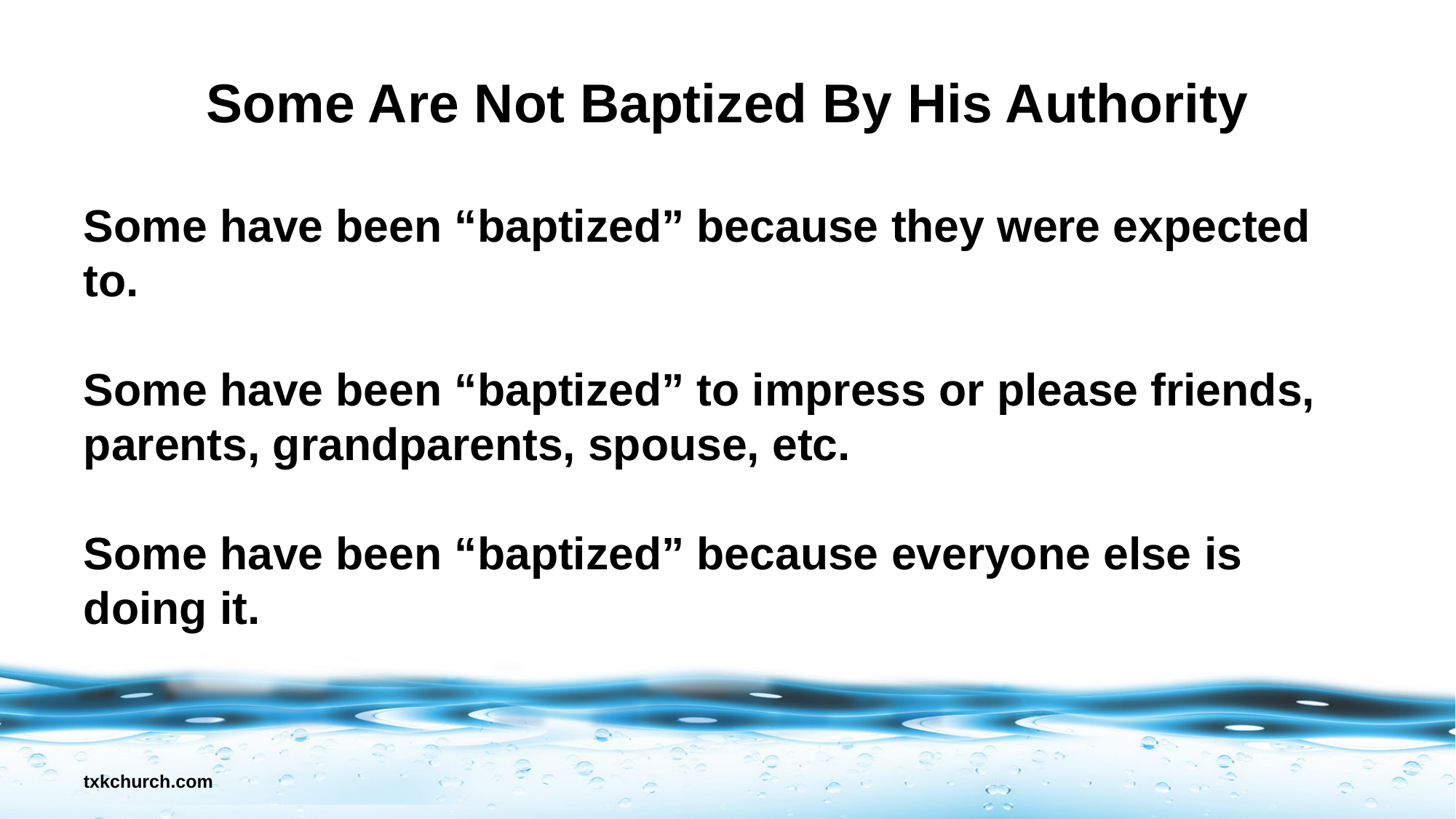

# Some Are Not Baptized By His Authority
Some have been “baptized” because they were expected to.

Some have been “baptized” to impress or please friends, parents, grandparents, spouse, etc.

Some have been “baptized” because everyone else is doing it.
txkchurch.com